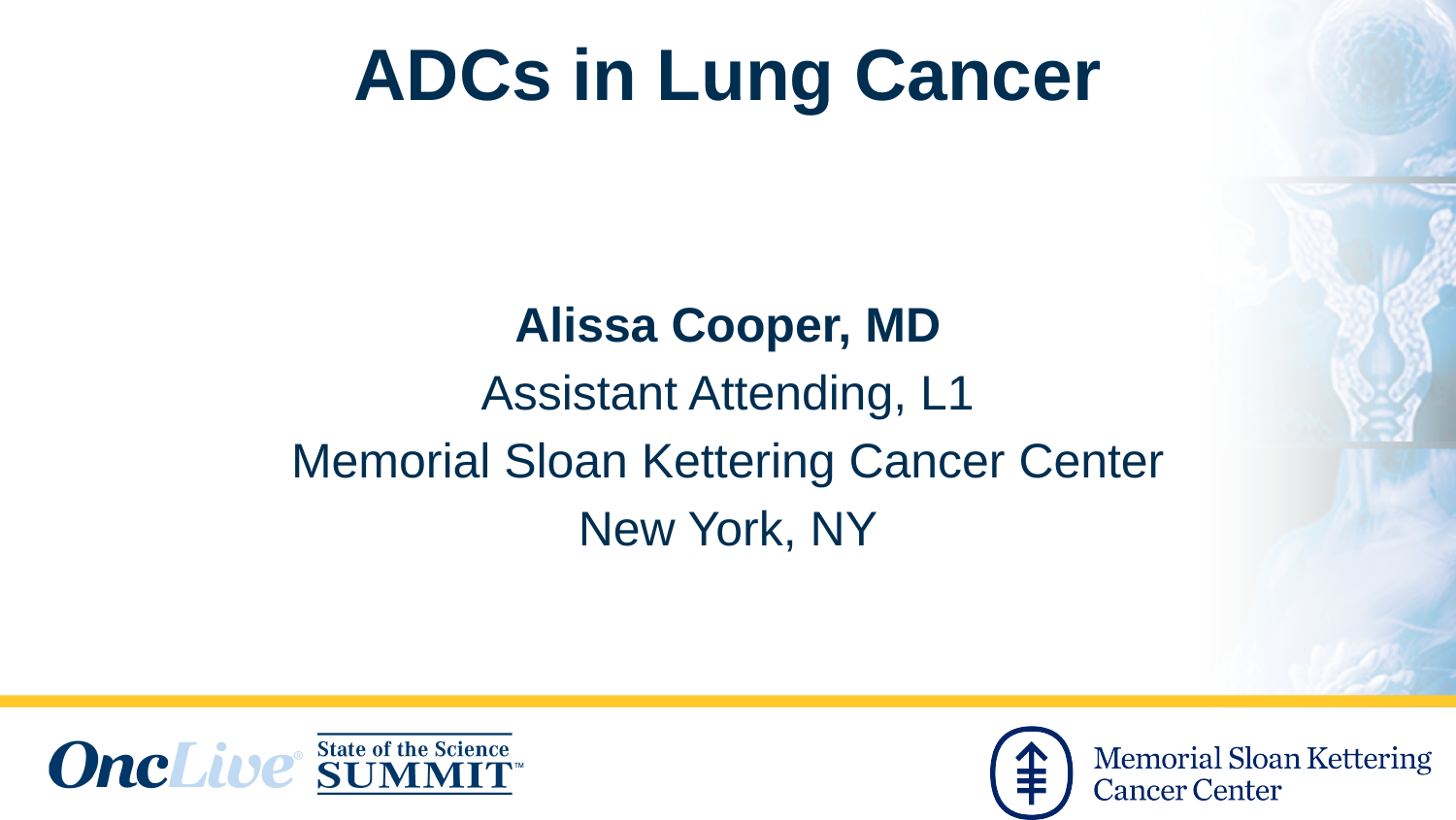

# ADCs in Lung Cancer
Alissa Cooper, MD
Assistant Attending, L1
Memorial Sloan Kettering Cancer Center
New York, NY